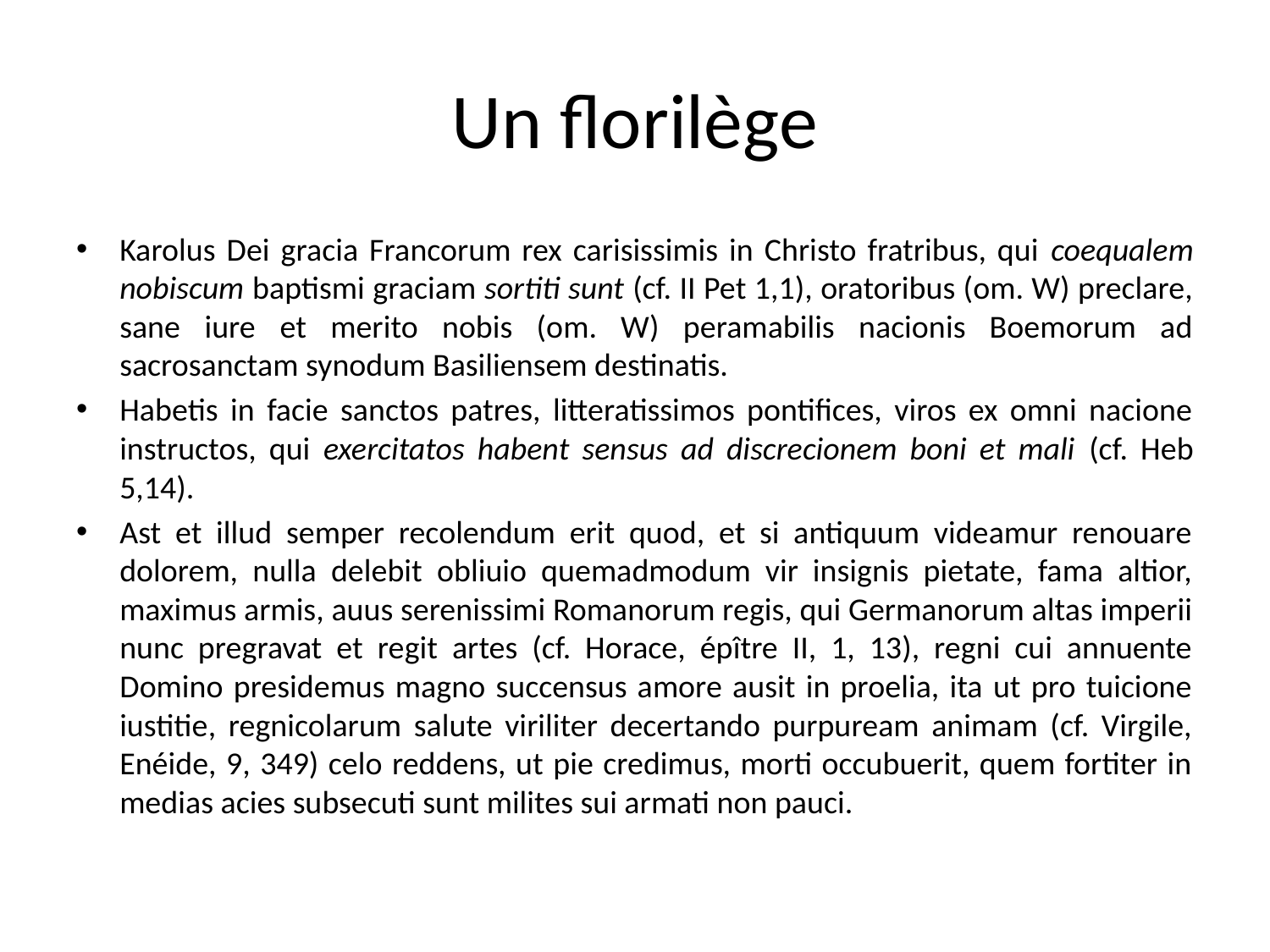

# Un florilège
Karolus Dei gracia Francorum rex carisissimis in Christo fratribus, qui coequalem nobiscum baptismi graciam sortiti sunt (cf. II Pet 1,1), oratoribus (om. W) preclare, sane iure et merito nobis (om. W) peramabilis nacionis Boemorum ad sacrosanctam synodum Basiliensem destinatis.
Habetis in facie sanctos patres, litteratissimos pontifices, viros ex omni nacione instructos, qui exercitatos habent sensus ad discrecionem boni et mali (cf. Heb 5,14).
Ast et illud semper recolendum erit quod, et si antiquum videamur renouare dolorem, nulla delebit obliuio quemadmodum vir insignis pietate, fama altior, maximus armis, auus serenissimi Romanorum regis, qui Germanorum altas imperii nunc pregravat et regit artes (cf. Horace, épître II, 1, 13), regni cui annuente Domino presidemus magno succensus amore ausit in proelia, ita ut pro tuicione iustitie, regnicolarum salute viriliter decertando purpuream animam (cf. Virgile, Enéide, 9, 349) celo reddens, ut pie credimus, morti occubuerit, quem fortiter in medias acies subsecuti sunt milites sui armati non pauci.